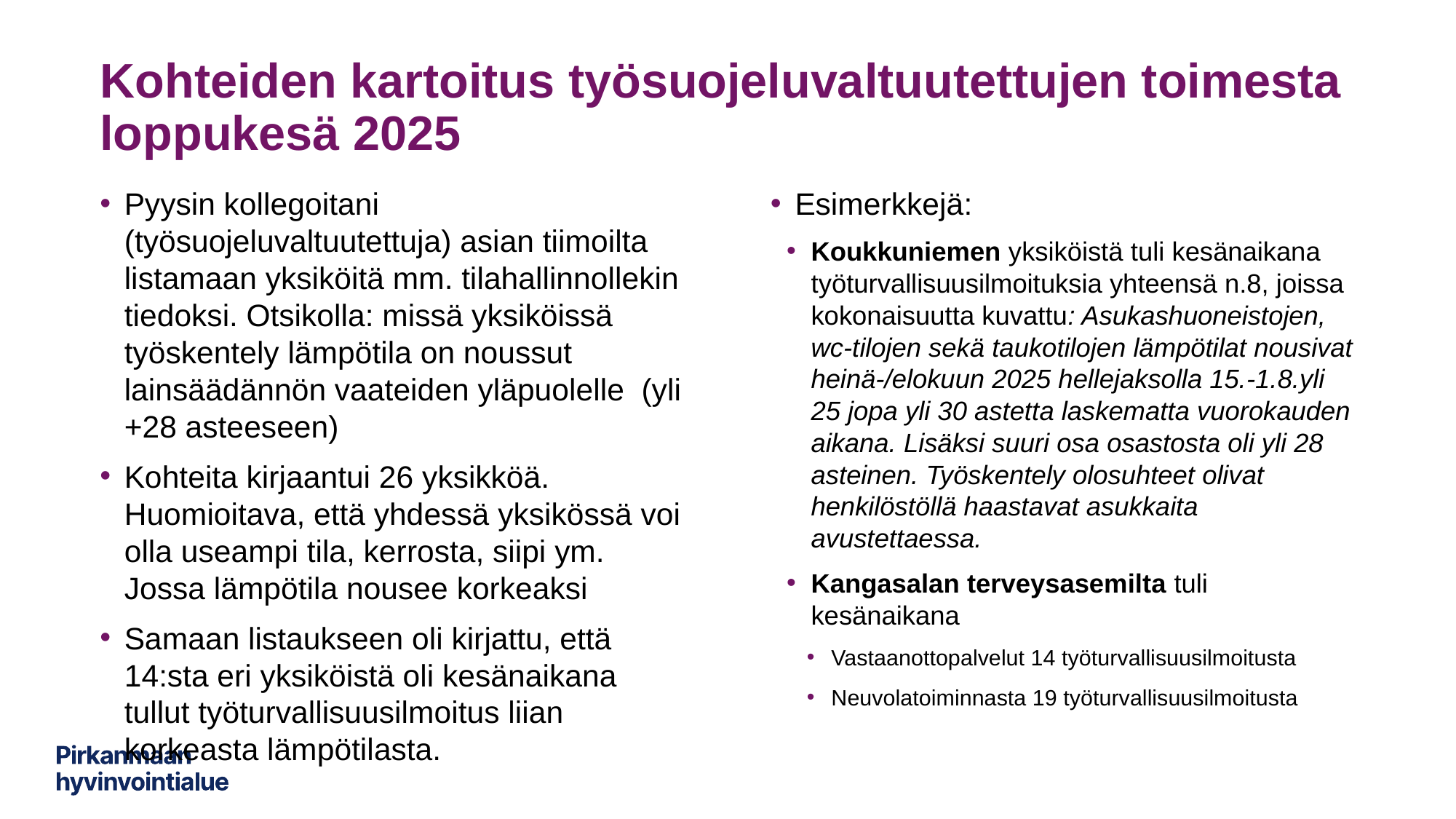

# Kohteiden kartoitus työsuojeluvaltuutettujen toimesta loppukesä 2025
Pyysin kollegoitani (työsuojeluvaltuutettuja) asian tiimoilta listamaan yksiköitä mm. tilahallinnollekin tiedoksi. Otsikolla: missä yksiköissä työskentely lämpötila on noussut lainsäädännön vaateiden yläpuolelle  (yli +28 asteeseen)
Kohteita kirjaantui 26 yksikköä. Huomioitava, että yhdessä yksikössä voi olla useampi tila, kerrosta, siipi ym. Jossa lämpötila nousee korkeaksi
Samaan listaukseen oli kirjattu, että 14:sta eri yksiköistä oli kesänaikana tullut työturvallisuusilmoitus liian korkeasta lämpötilasta.
Esimerkkejä:
Koukkuniemen yksiköistä tuli kesänaikana työturvallisuusilmoituksia yhteensä n.8, joissa kokonaisuutta kuvattu: Asukashuoneistojen, wc-tilojen sekä taukotilojen lämpötilat nousivat heinä-/elokuun 2025 hellejaksolla 15.-1.8.yli 25 jopa yli 30 astetta laskematta vuorokauden aikana. Lisäksi suuri osa osastosta oli yli 28 asteinen. Työskentely olosuhteet olivat henkilöstöllä haastavat asukkaita avustettaessa.
Kangasalan terveysasemilta tuli kesänaikana
Vastaanottopalvelut 14 työturvallisuusilmoitusta
Neuvolatoiminnasta 19 työturvallisuusilmoitusta